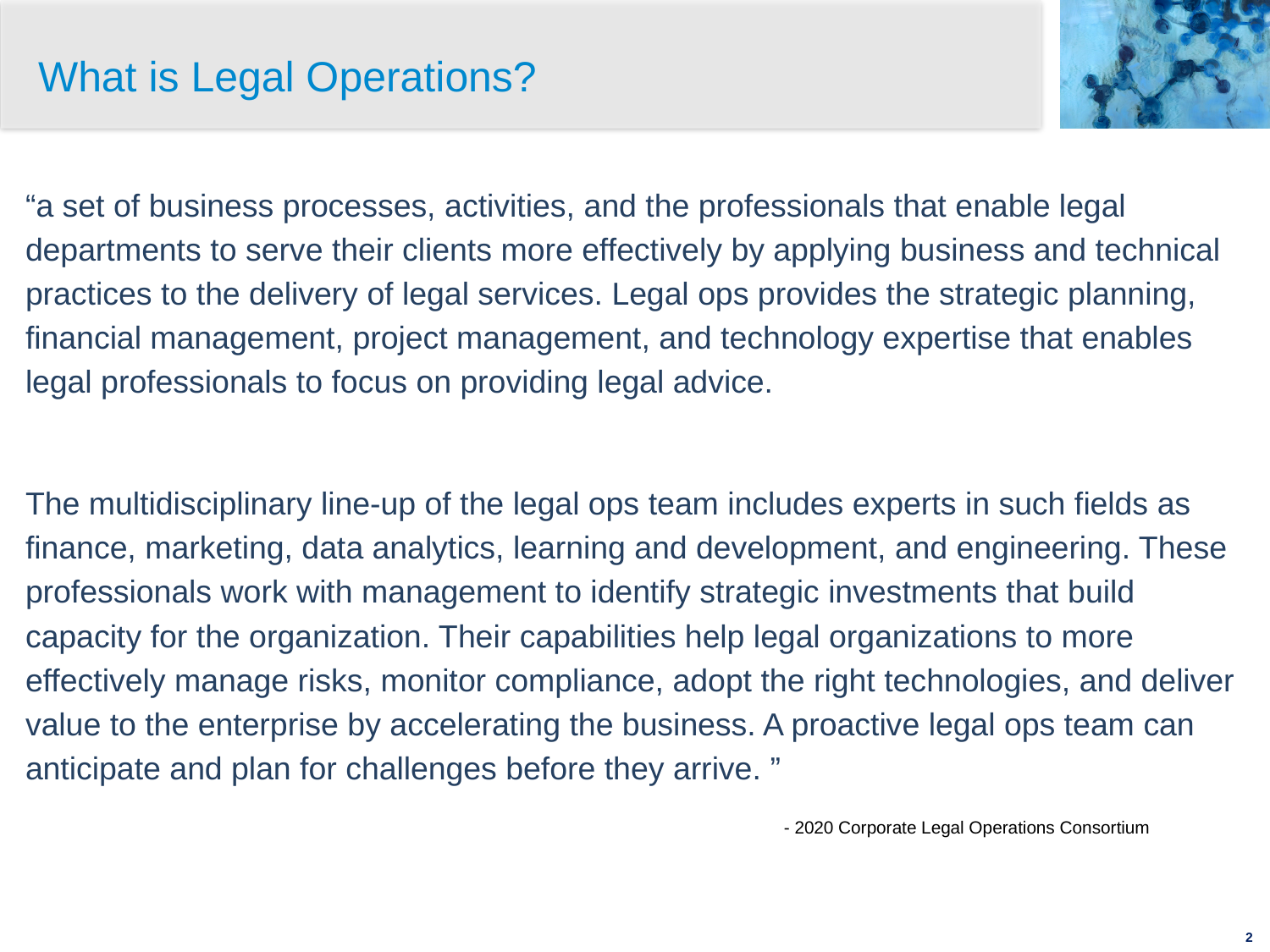

What is Legal Operations?
“a set of business processes, activities, and the professionals that enable legal departments to serve their clients more effectively by applying business and technical practices to the delivery of legal services. Legal ops provides the strategic planning, financial management, project management, and technology expertise that enables legal professionals to focus on providing legal advice.

The multidisciplinary line-up of the legal ops team includes experts in such fields as finance, marketing, data analytics, learning and development, and engineering. These professionals work with management to identify strategic investments that build capacity for the organization. Their capabilities help legal organizations to more effectively manage risks, monitor compliance, adopt the right technologies, and deliver value to the enterprise by accelerating the business. A proactive legal ops team can anticipate and plan for challenges before they arrive. ”
- 2020 Corporate Legal Operations Consortium